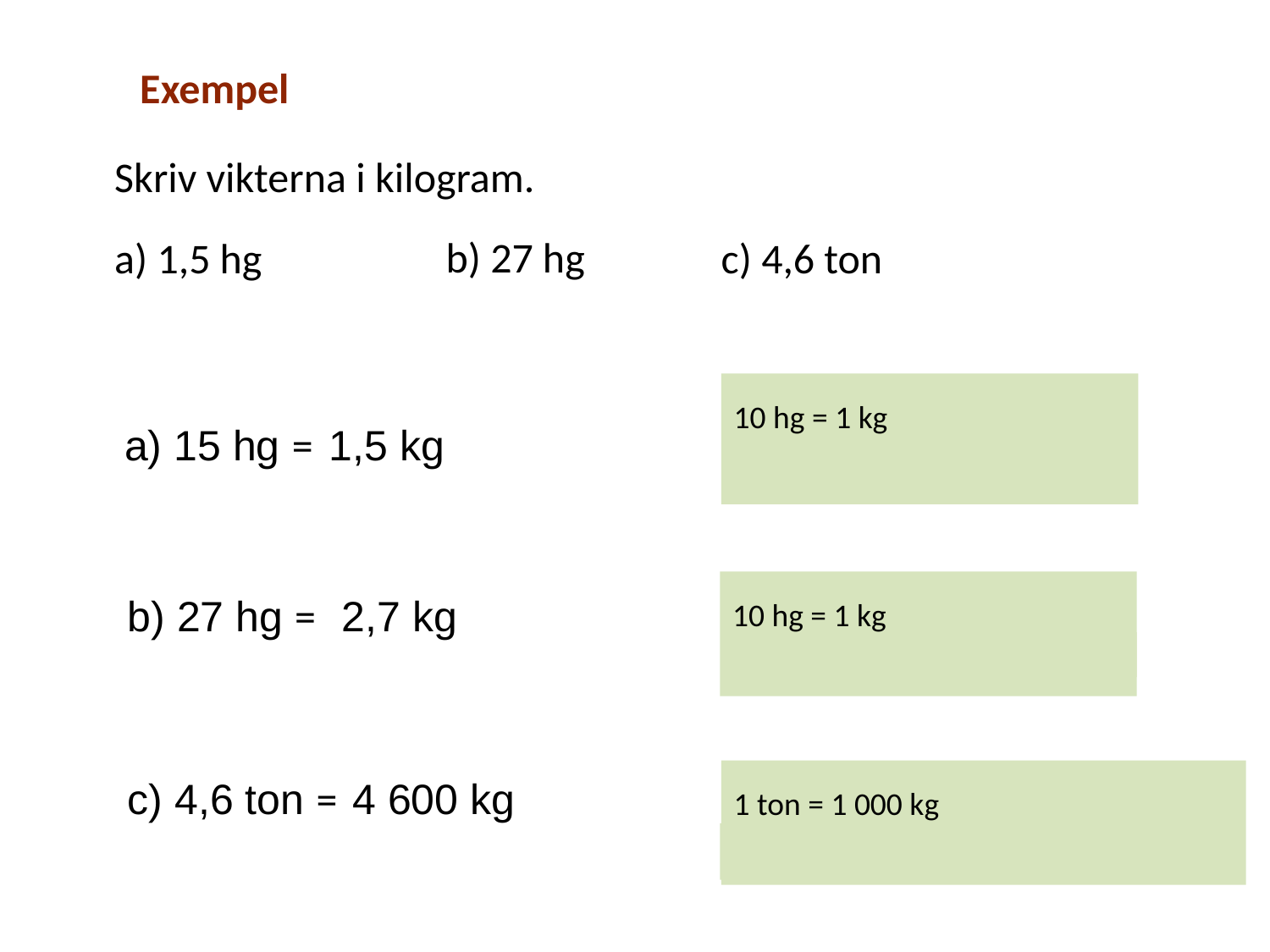

Exempel
Skriv vikterna i kilogram.
b) 27 hg
c) 4,6 ton
a) 1,5 hg

10 hg = 1 kg
  5 hg = 0,5 kg.

1,5 kg
a) 15 hg =

10 hg = 1 kg
20 hg = 2 kg och 7 hg = 0,7 kg.

2,7 kg
b) 27 hg =

1 ton = 1 000 kg
4 ton = 4 000 kg och 0,6 ton = 600 kg.

c) 4,6 ton =
4 600 kg